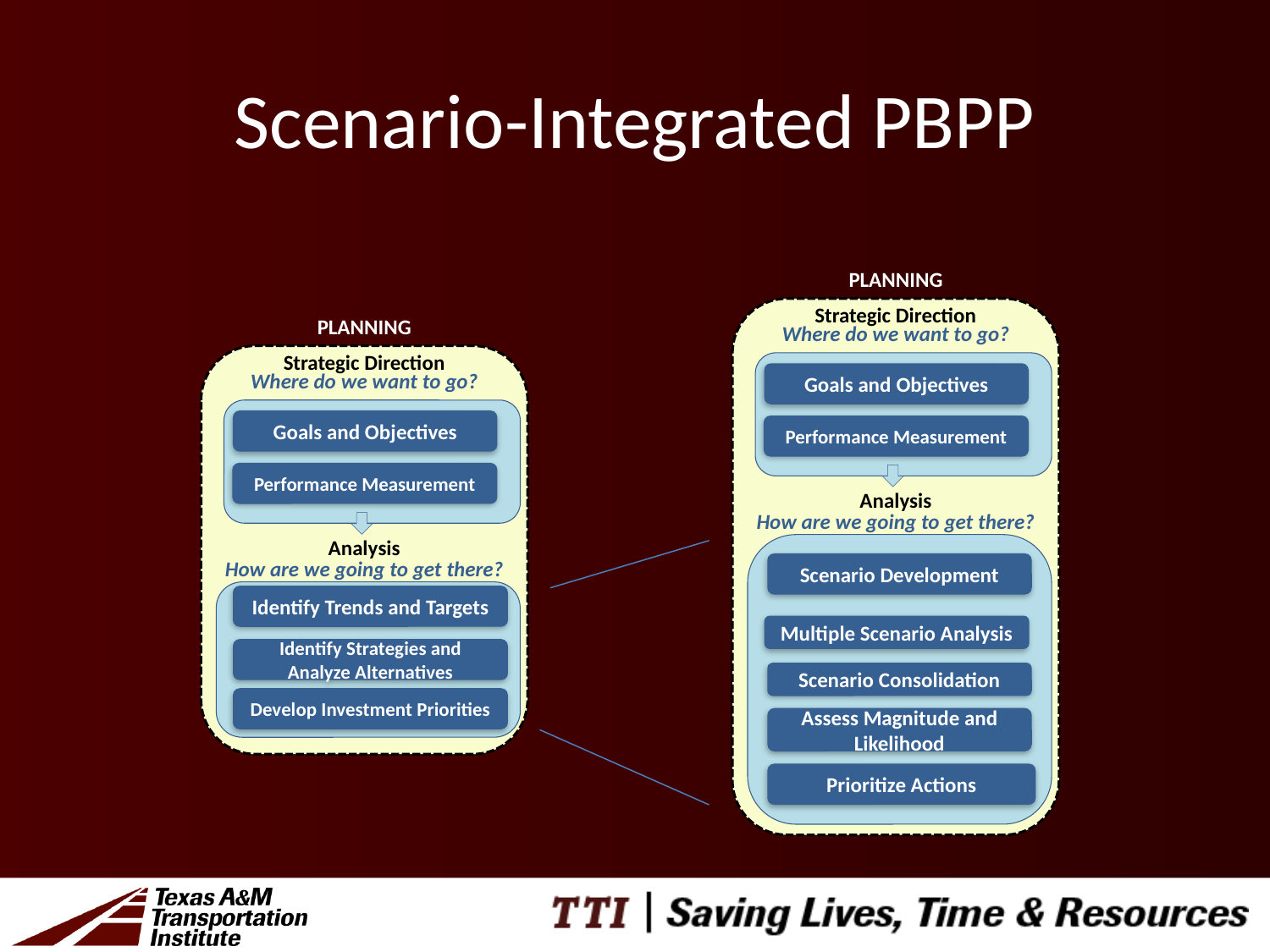

# Scenario-Integrated PBPP
PLANNING
Strategic Direction

Where do we want to go?

Goals and Objectives
Performance Measurement

Analysis
How are we going to get there?

Scenario Development
Multiple Scenario Analysis
Scenario Consolidation
Assess Magnitude and Likelihood
Prioritize Actions
PLANNING
Strategic Direction

Where do we want to go?

Goals and Objectives
Performance Measurement

Analysis
How are we going to get there?

Identify Trends and Targets
Identify Strategies and Analyze Alternatives
Develop Investment Priorities